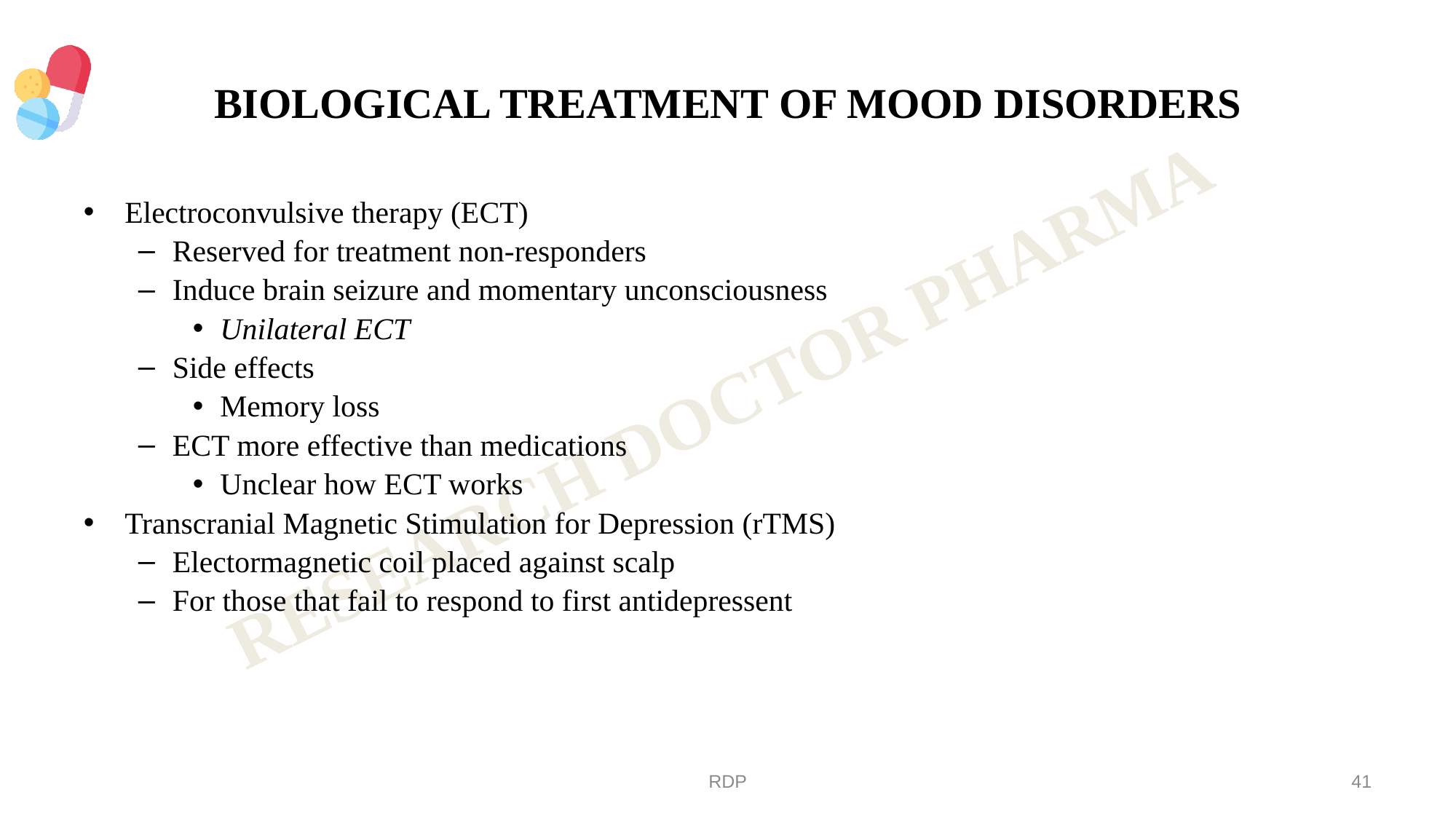

# BIOLOGICAL TREATMENT OF MOOD DISORDERS
Electroconvulsive therapy (ECT)
Reserved for treatment non-responders
Induce brain seizure and momentary unconsciousness
Unilateral ECT
Side effects
Memory loss
ECT more effective than medications
Unclear how ECT works
Transcranial Magnetic Stimulation for Depression (rTMS)
Electormagnetic coil placed against scalp
For those that fail to respond to first antidepressent
RDP
41